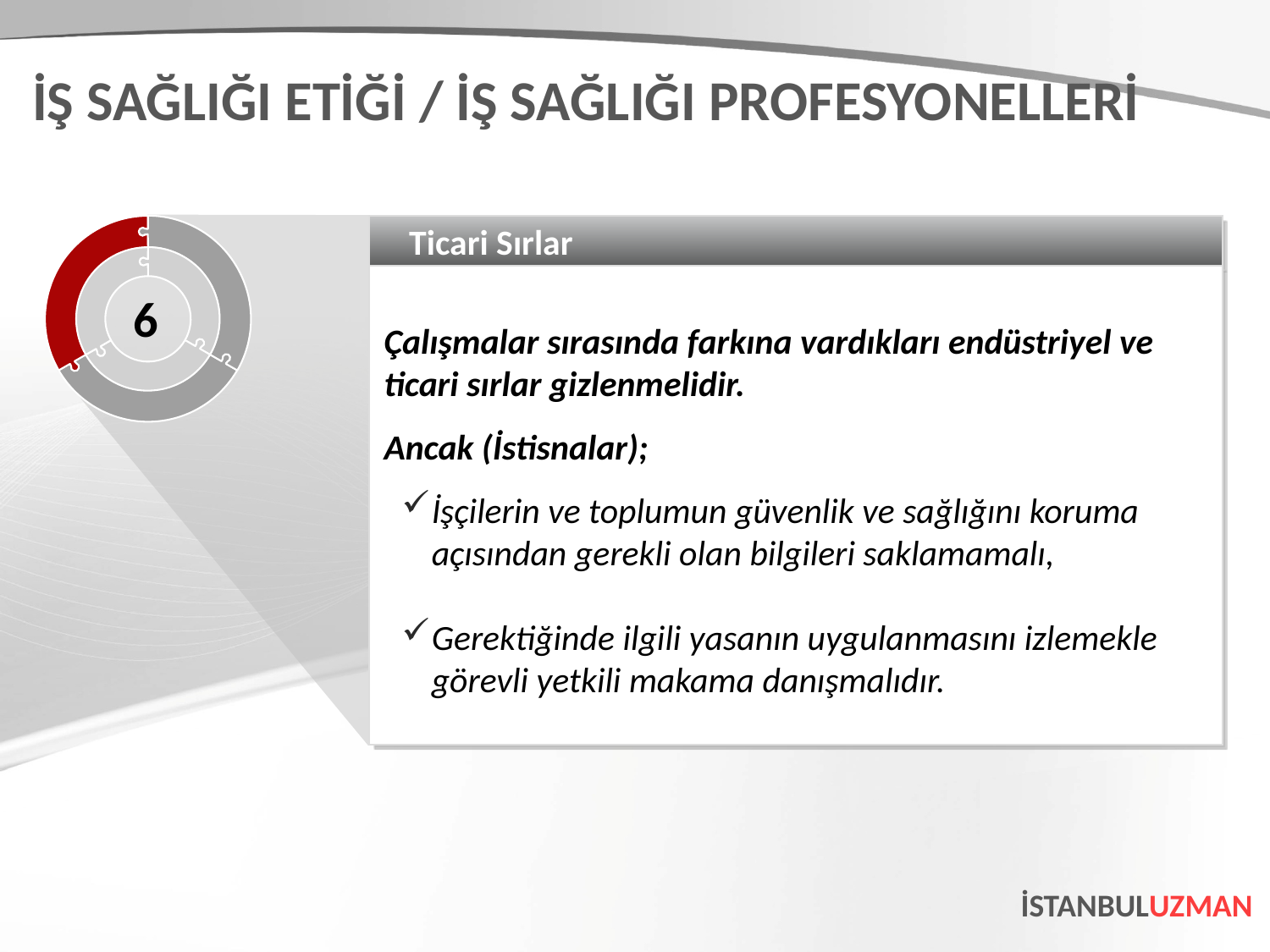

İŞ SAĞLIĞI ETİĞİ / İŞ SAĞLIĞI PROFESYONELLERİ

Ticari Sırlar

Çalışmalar sırasında farkına vardıkları endüstriyel ve ticari sırlar gizlenmelidir.
Ancak (İstisnalar);
İşçilerin ve toplumun güvenlik ve sağlığını koruma açısından gerekli olan bilgileri saklamamalı,

Gerektiğinde ilgili yasanın uygulanmasını izlemekle görevli yetkili makama danışmalıdır.
6
İSTANBULUZMAN